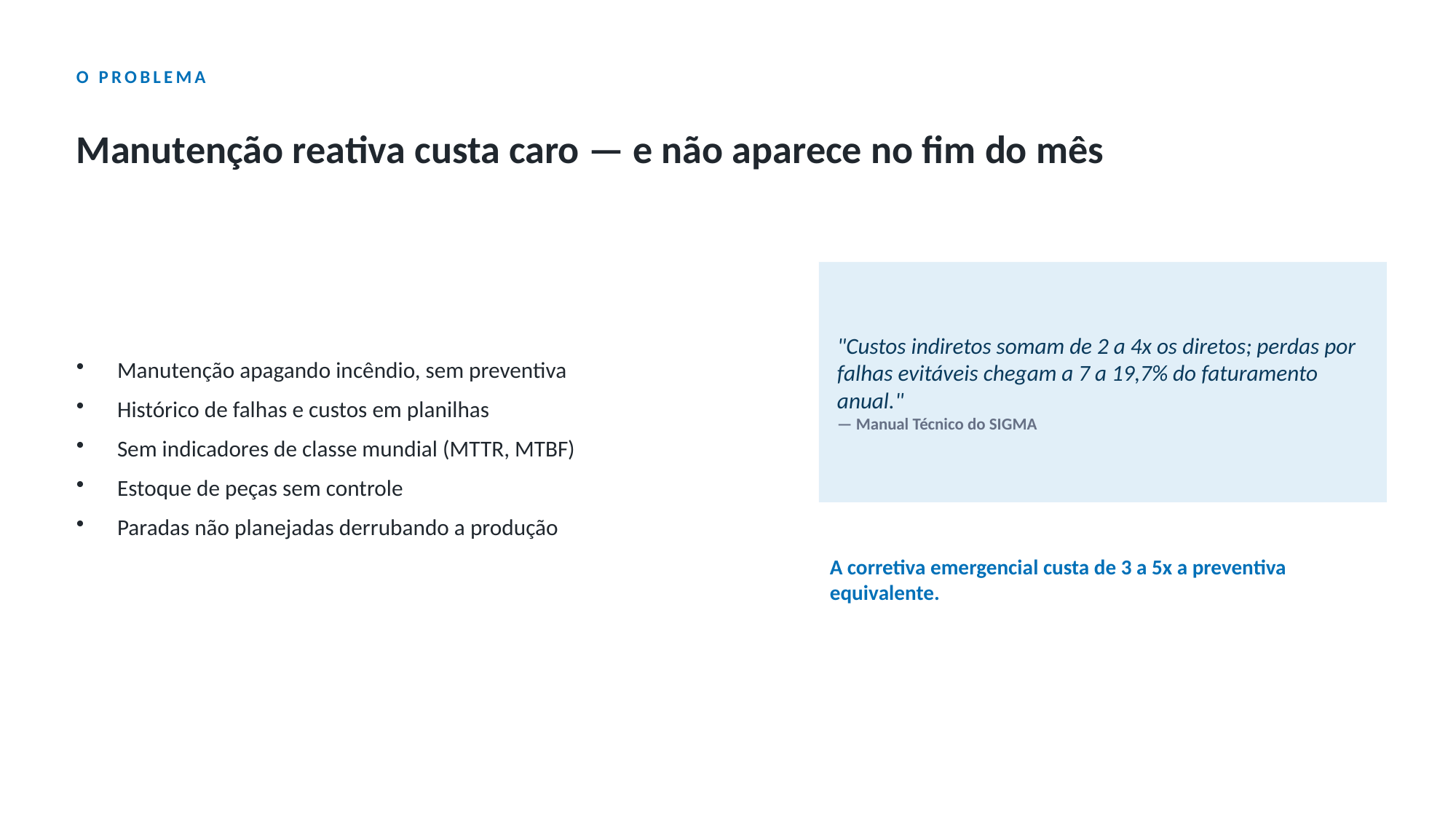

O PROBLEMA
Manutenção reativa custa caro — e não aparece no fim do mês
Manutenção apagando incêndio, sem preventiva
Histórico de falhas e custos em planilhas
Sem indicadores de classe mundial (MTTR, MTBF)
Estoque de peças sem controle
Paradas não planejadas derrubando a produção
"Custos indiretos somam de 2 a 4x os diretos; perdas por falhas evitáveis chegam a 7 a 19,7% do faturamento anual."
— Manual Técnico do SIGMA
A corretiva emergencial custa de 3 a 5x a preventiva equivalente.